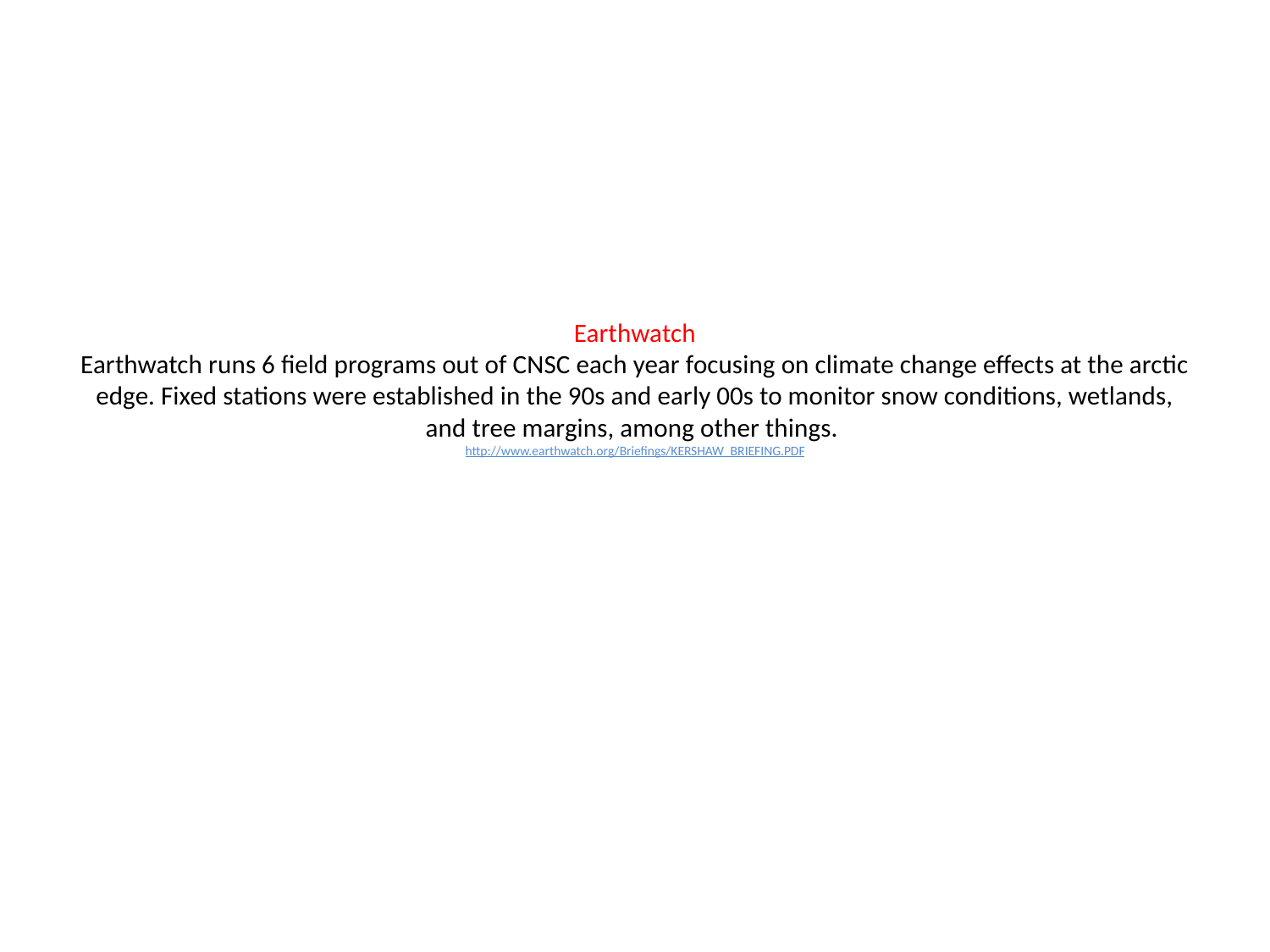

# Earthwatch Earthwatch runs 6 field programs out of CNSC each year focusing on climate change effects at the arctic edge. Fixed stations were established in the 90s and early 00s to monitor snow conditions, wetlands, and tree margins, among other things. http://www.earthwatch.org/Briefings/KERSHAW_BRIEFING.PDF